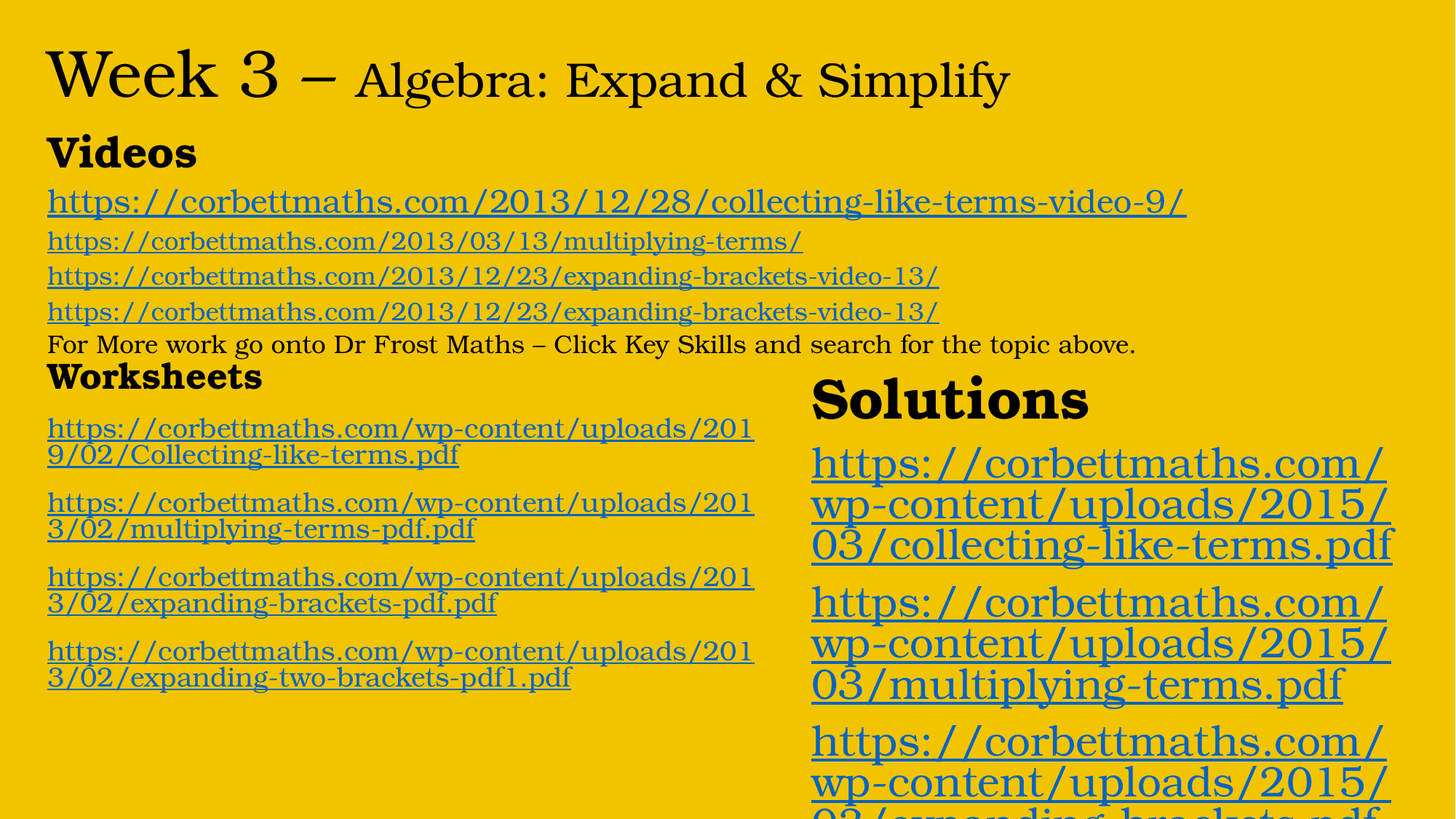

# Week 3 – Algebra: Expand & Simplify
Videos
https://corbettmaths.com/2013/12/28/collecting-like-terms-video-9/
https://corbettmaths.com/2013/03/13/multiplying-terms/
https://corbettmaths.com/2013/12/23/expanding-brackets-video-13/
https://corbettmaths.com/2013/12/23/expanding-brackets-video-13/
For More work go onto Dr Frost Maths – Click Key Skills and search for the topic above.

Worksheets
https://corbettmaths.com/wp-content/uploads/2019/02/Collecting-like-terms.pdf
https://corbettmaths.com/wp-content/uploads/2013/02/multiplying-terms-pdf.pdf
https://corbettmaths.com/wp-content/uploads/2013/02/expanding-brackets-pdf.pdf
https://corbettmaths.com/wp-content/uploads/2013/02/expanding-two-brackets-pdf1.pdf
Solutions
https://corbettmaths.com/wp-content/uploads/2015/03/collecting-like-terms.pdf
https://corbettmaths.com/wp-content/uploads/2015/03/multiplying-terms.pdf
https://corbettmaths.com/wp-content/uploads/2015/03/expanding-brackets.pdf
https://corbettmaths.com/wp-content/uploads/2015/03/expanding-two-brackets.pdf